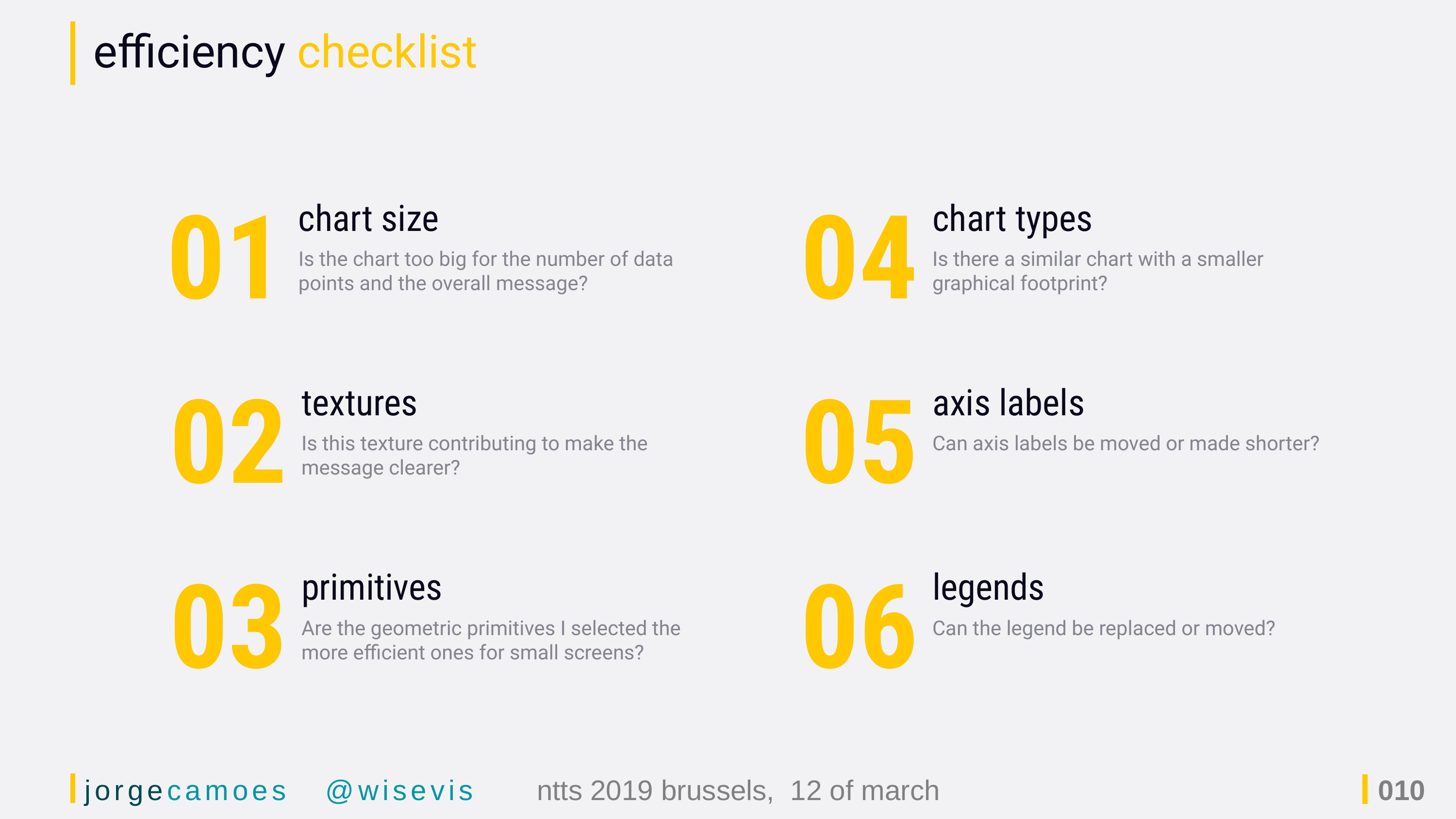

# efficiency checklist
01
chart size
Is the chart too big for the number of data points and the overall message?
04
chart types
Is there a similar chart with a smaller graphical footprint?
04
chart types
Is there a similar chart with a smaller graphical footprint?
02
textures
Is this texture contributing to make the message clearer?
02
textures
Is this texture contributing to make the message clearer?
05
axis labels
Can axis labels be moved or made shorter?
05
axis labels
Can axis labels be moved or made shorter?
03
primitives
Are the geometric primitives I selected the more efficient ones for small screens?
03
primitives
Are the geometric primitives I selected the more efficient ones for small screens?
06
legends
Can the legend be replaced or moved?
06
legends
Can the legend be replaced or moved?